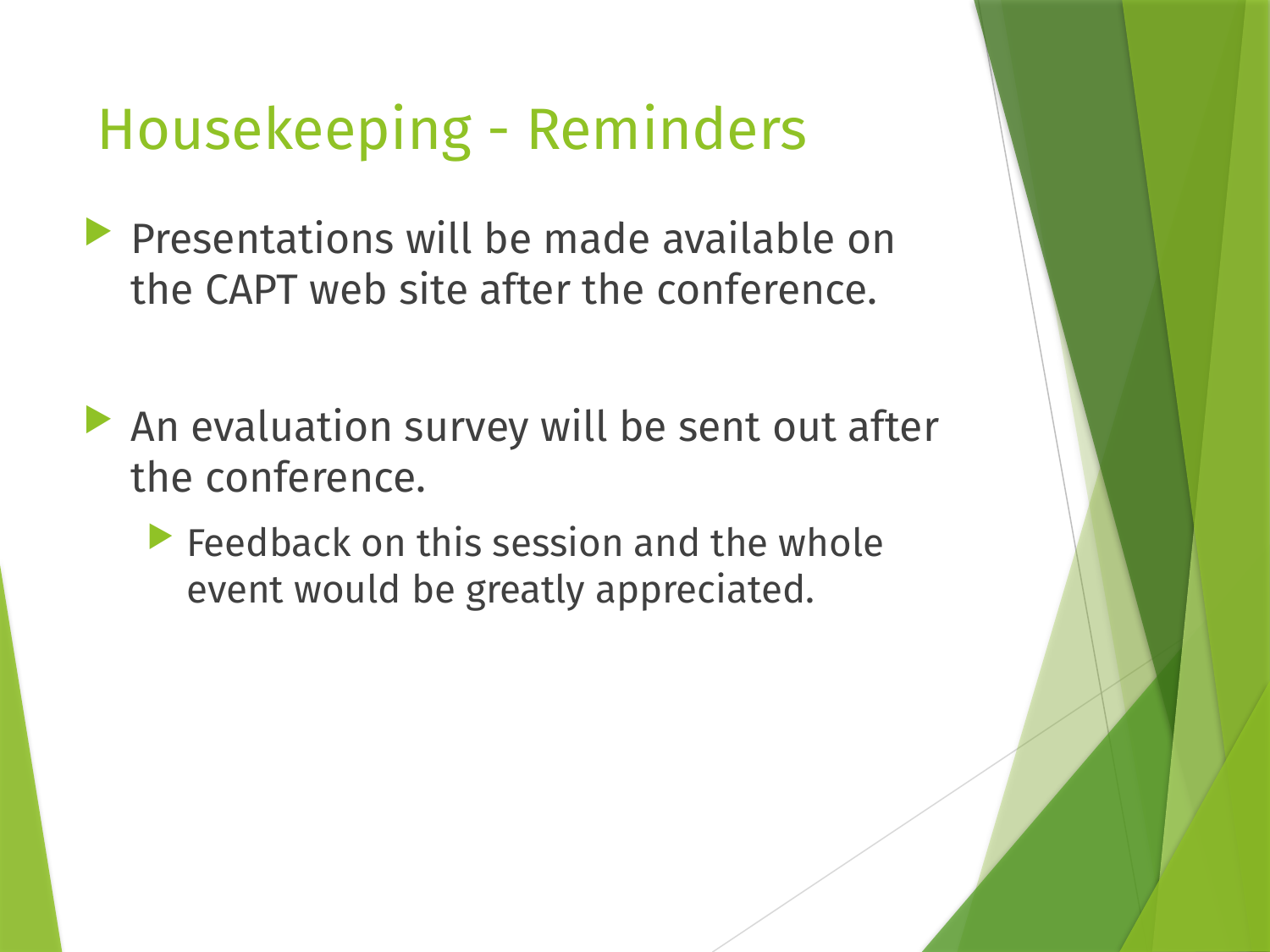

# Housekeeping - Reminders
Presentations will be made available on the CAPT web site after the conference.

An evaluation survey will be sent out after the conference.
Feedback on this session and the whole event would be greatly appreciated.